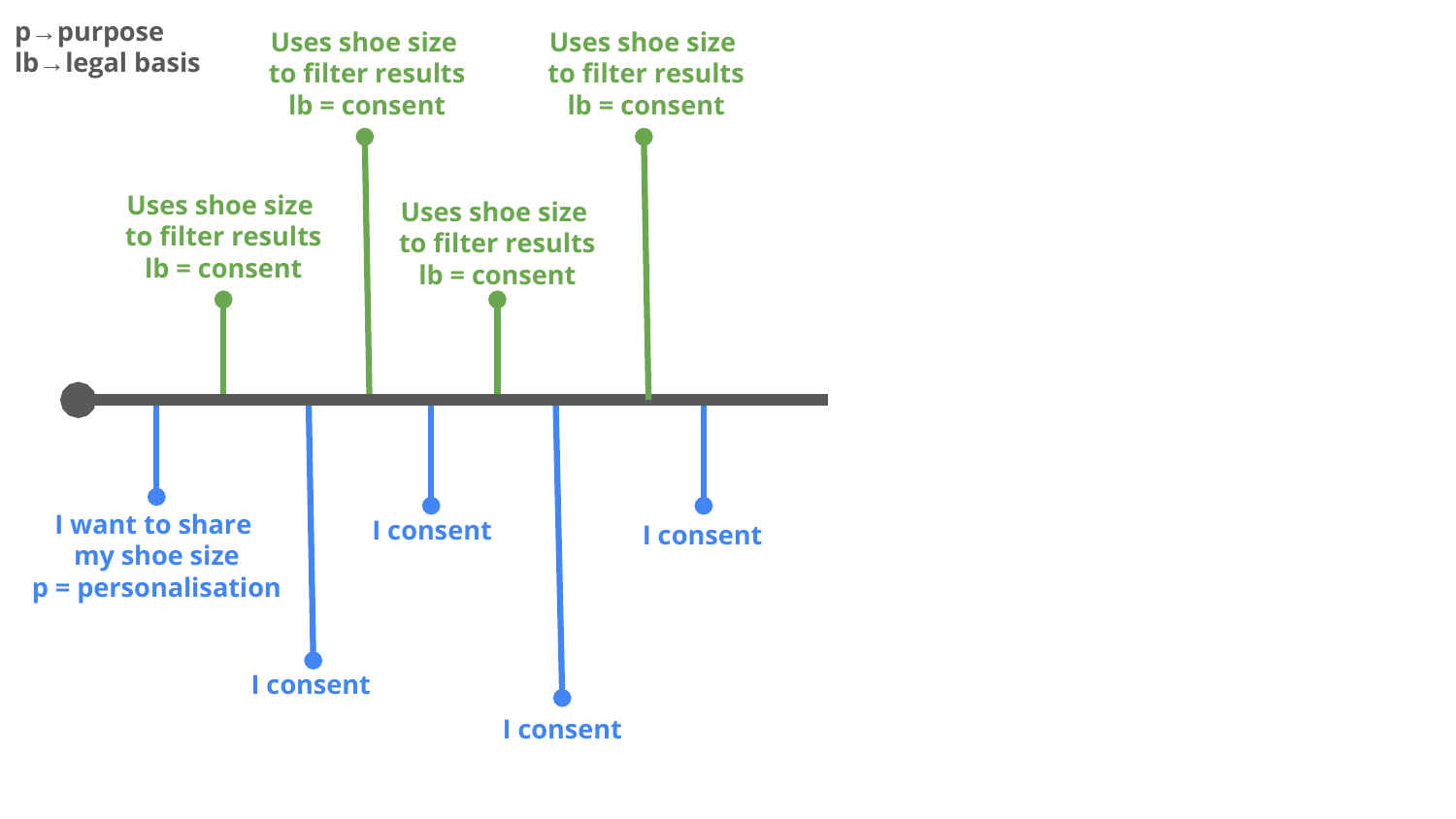

p→purpose
lb→legal basis
Uses shoe size
to filter results
lb = consent
Uses shoe size
to filter results
lb = consent
Uses shoe size
to filter results
lb = consent
Uses shoe size
to filter results
lb = consent
I want to share
my shoe size
p = personalisation
I consent
I consent
I consent
I consent